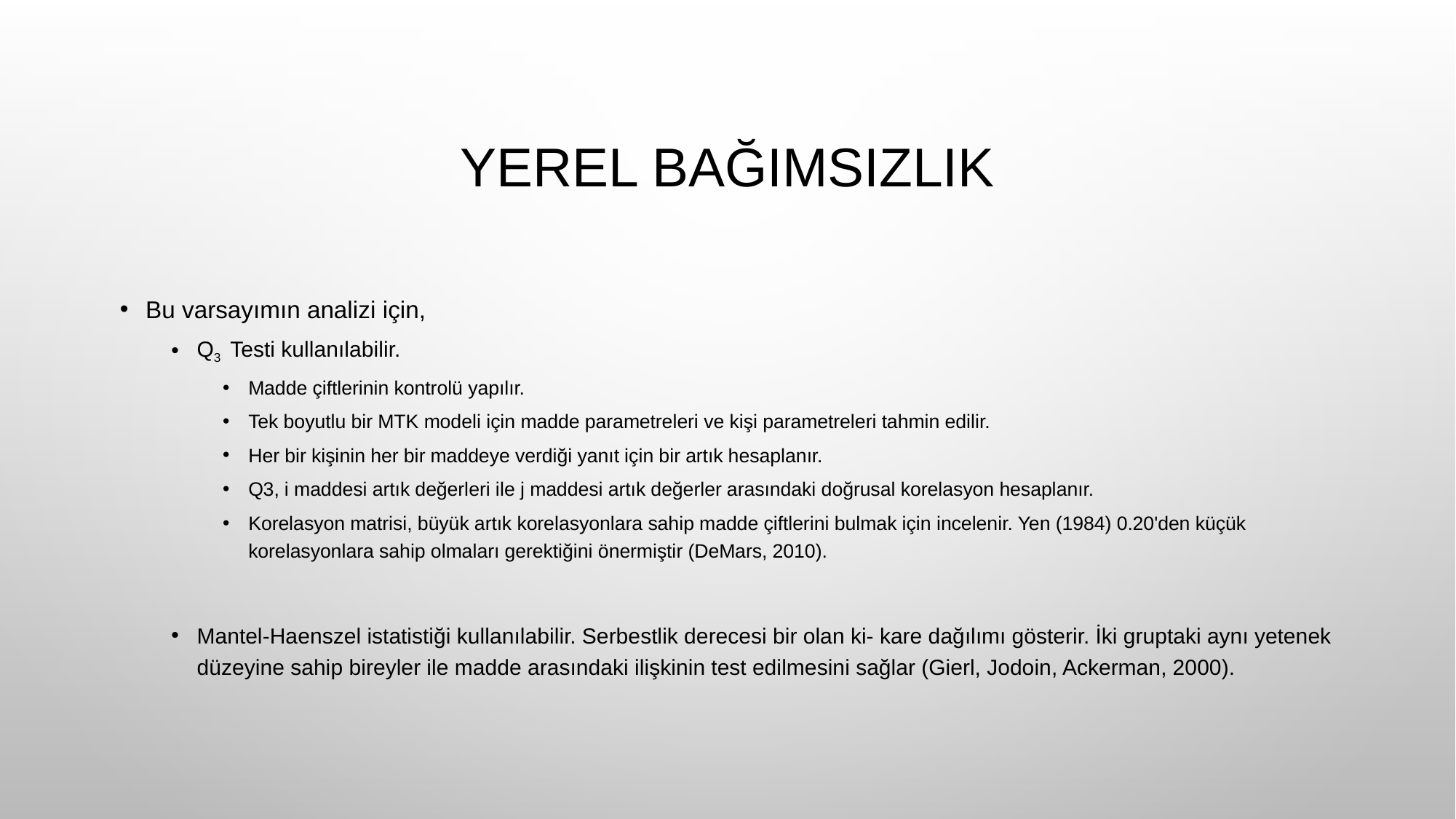

# Yerel Bağımsızlık
Bu varsayımın analizi için,
Q3  Testi kullanılabilir.
Madde çiftlerinin kontrolü yapılır.
Tek boyutlu bir MTK modeli için madde parametreleri ve kişi parametreleri tahmin edilir.
Her bir kişinin her bir maddeye verdiği yanıt için bir artık hesaplanır.
Q3, i maddesi artık değerleri ile j maddesi artık değerler arasındaki doğrusal korelasyon hesaplanır.
Korelasyon matrisi, büyük artık korelasyonlara sahip madde çiftlerini bulmak için incelenir. Yen (1984) 0.20'den küçük korelasyonlara sahip olmaları gerektiğini önermiştir (DeMars, 2010).

Mantel-Haenszel istatistiği kullanılabilir. Serbestlik derecesi bir olan ki- kare dağılımı gösterir. İki gruptaki aynı yetenek düzeyine sahip bireyler ile madde arasındaki ilişkinin test edilmesini sağlar (Gierl, Jodoin, Ackerman, 2000).